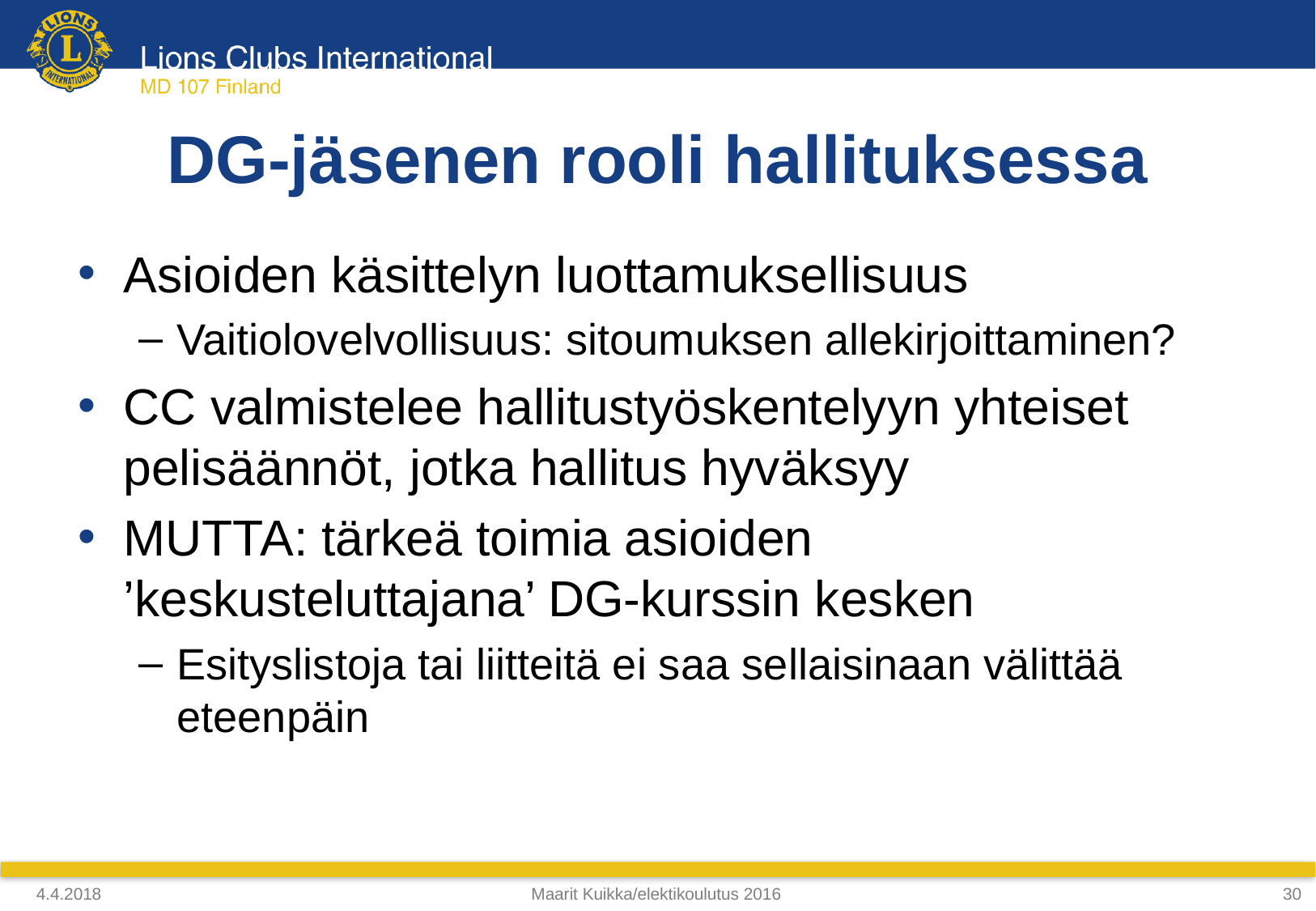

# DG-jäsenen rooli hallituksessa
Asioiden käsittelyn luottamuksellisuus
Vaitiolovelvollisuus: sitoumuksen allekirjoittaminen?
CC valmistelee hallitustyöskentelyyn yhteiset pelisäännöt, jotka hallitus hyväksyy
MUTTA: tärkeä toimia asioiden ’keskusteluttajana’ DG-kurssin kesken
Esityslistoja tai liitteitä ei saa sellaisinaan välittää eteenpäin

4.4.2018
Maarit Kuikka/elektikoulutus 2016
30